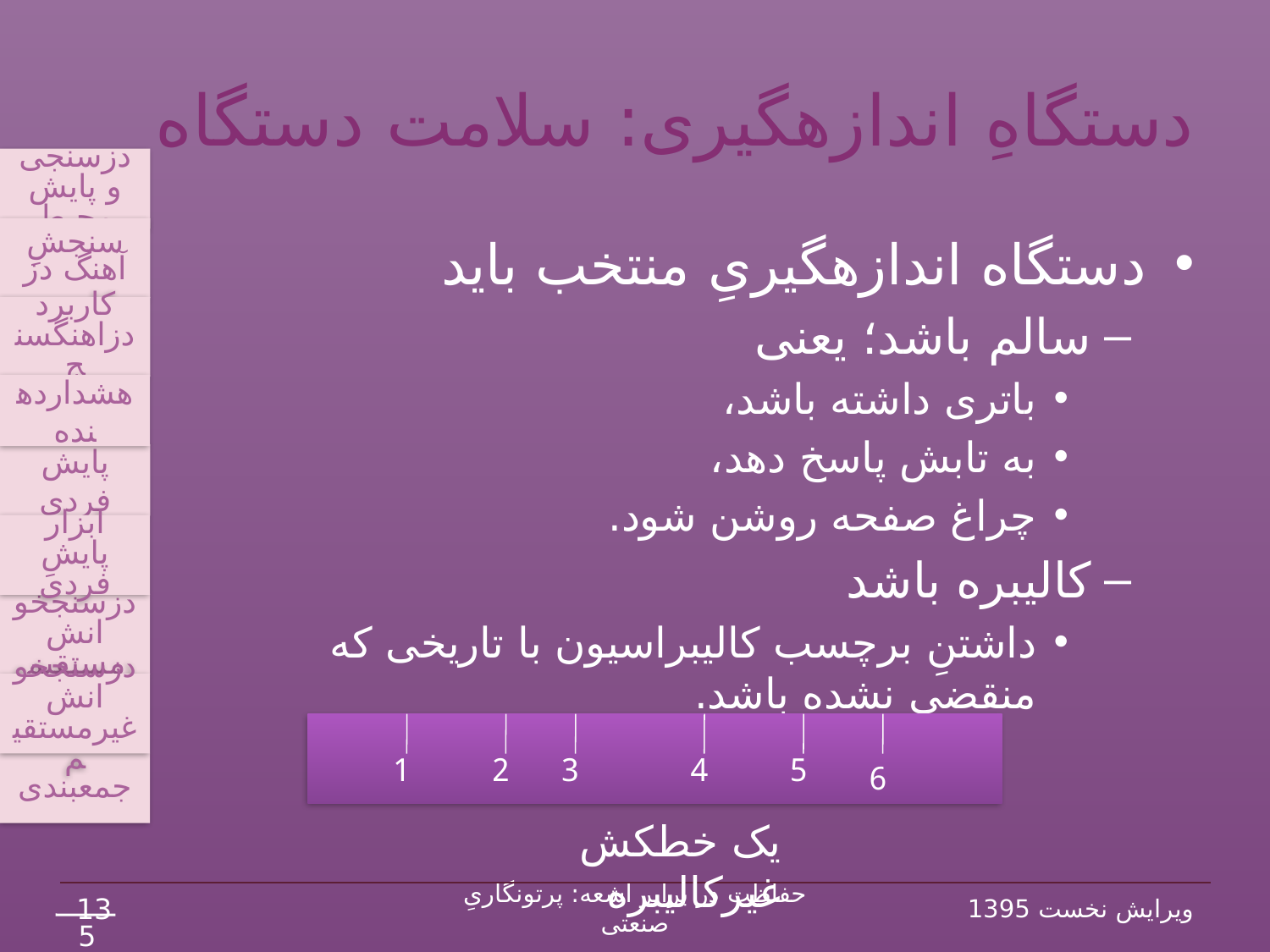

# دستگاهِ اندازه‏گیری: سلامت دستگاه
دزسنجی و پایش محیط
سنجشِ آهنگ دز
کاربرد دزاهنگ‏سنج
پایش فردی
ابزار پایشِ فردی
جمع‏بندی
هشداردهنده
دزسنج‏خوانش غیرمستقیم
دزسنج‏خوانش مستقیم
دستگاه اندازه‏گیریِ منتخب باید
سالم باشد؛ یعنی
باتری داشته باشد،
به تابش پاسخ دهد،
چراغ صفحه روشن شود.
کالیبره باشد
داشتنِ برچسب کالیبراسیون با تاریخی که منقضی نشده باشد.

1
2
3
4
5
6
یک خط‏کش غیرکالیبره
13
حفاظت در برابر اشعه: پرتونگاریِ صنعتی
ویرایش نخست 1395
54